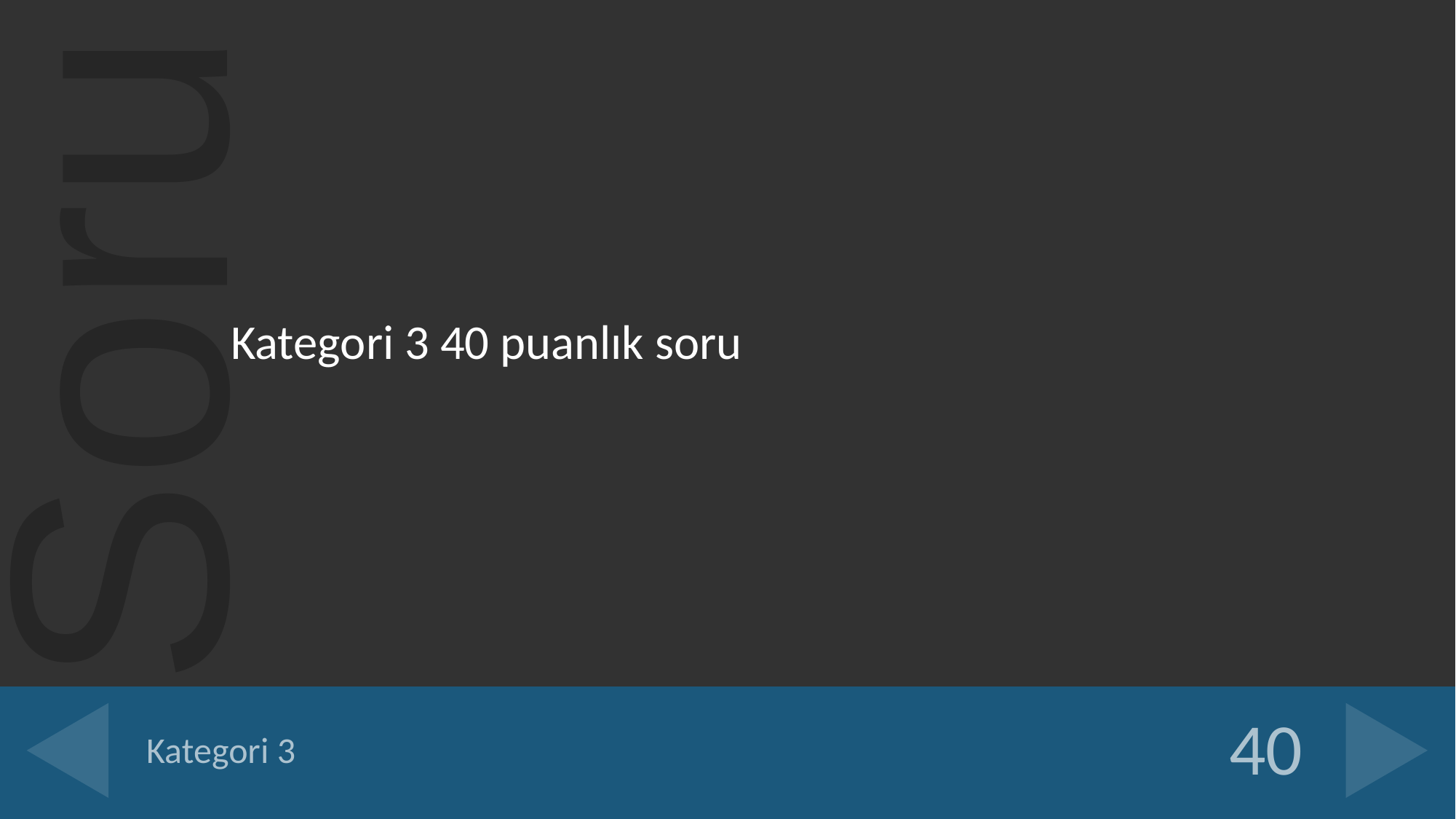

Kategori 3 40 puanlık soru
# Kategori 3
40